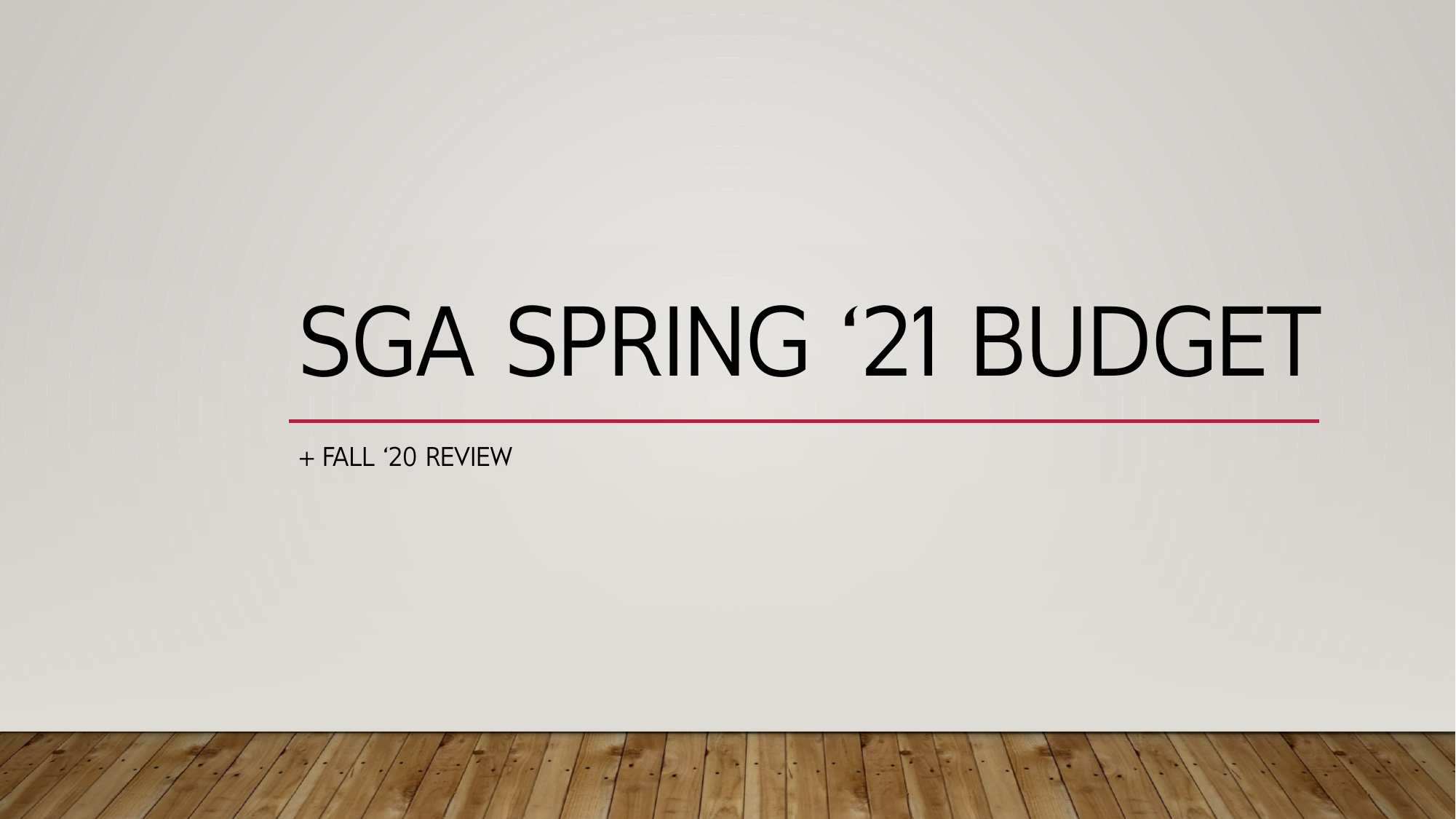

# SGA Spring ‘21 budget
+ fall ‘20 review